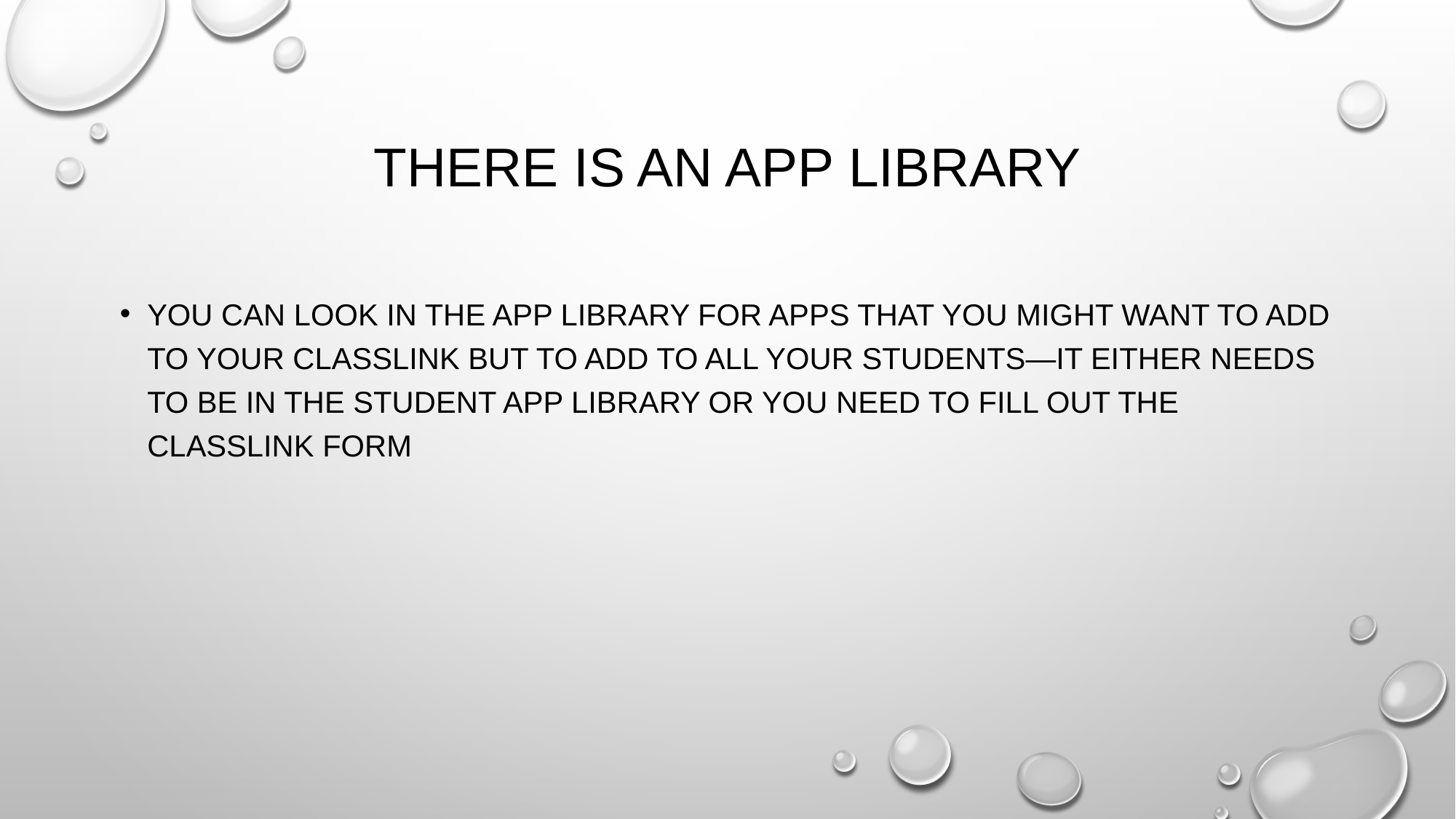

# There is an app library
You can look in the app library for apps that you might want to add to your classlink but to add to all your students—it either needs to be in the student app library or you need to fill out the classlink form